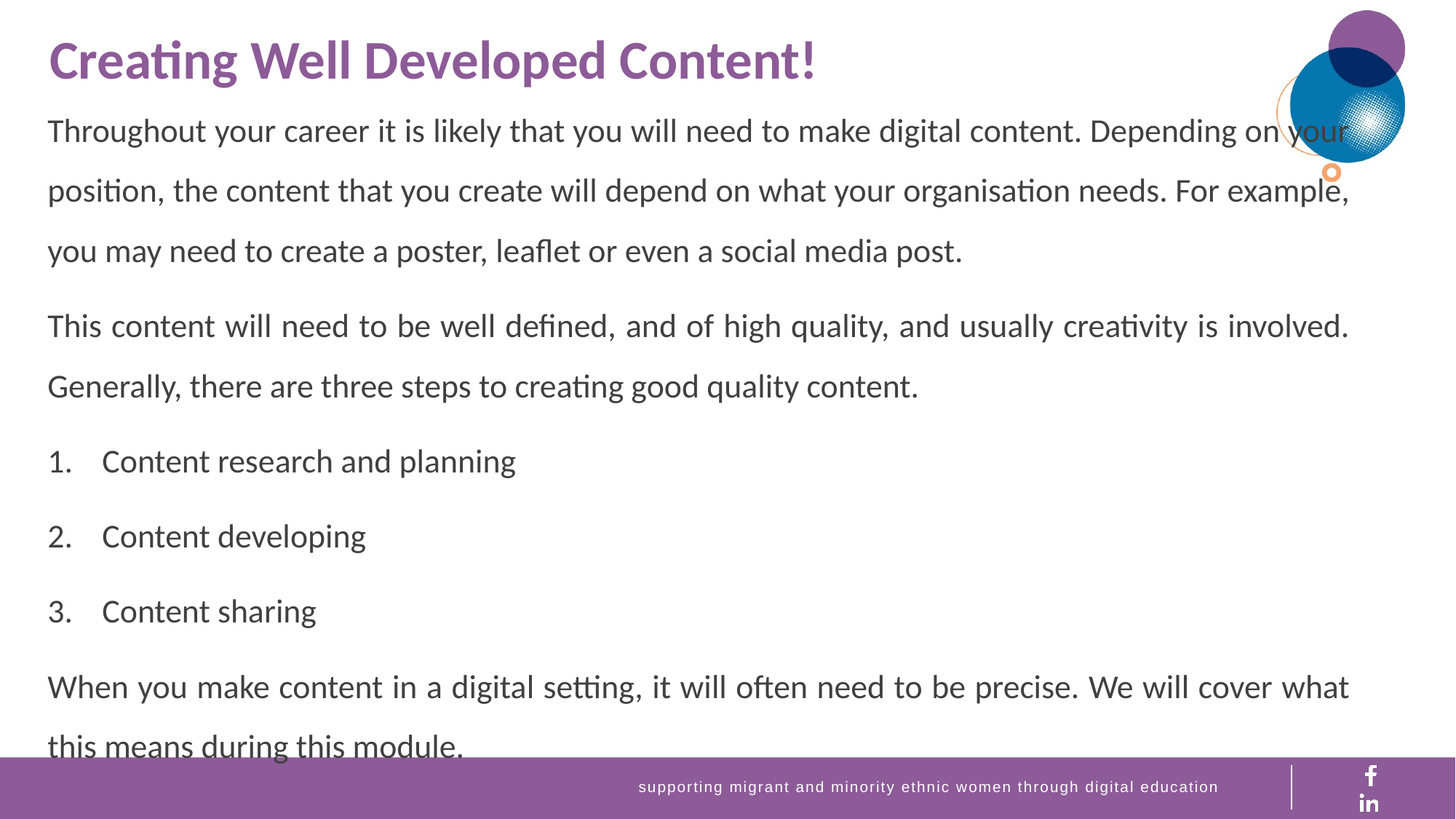

Creating Well Developed Content!
Throughout your career it is likely that you will need to make digital content. Depending on your position, the content that you create will depend on what your organisation needs. For example, you may need to create a poster, leaflet or even a social media post.
This content will need to be well defined, and of high quality, and usually creativity is involved. Generally, there are three steps to creating good quality content.
Content research and planning
Content developing
Content sharing
When you make content in a digital setting, it will often need to be precise. We will cover what this means during this module.